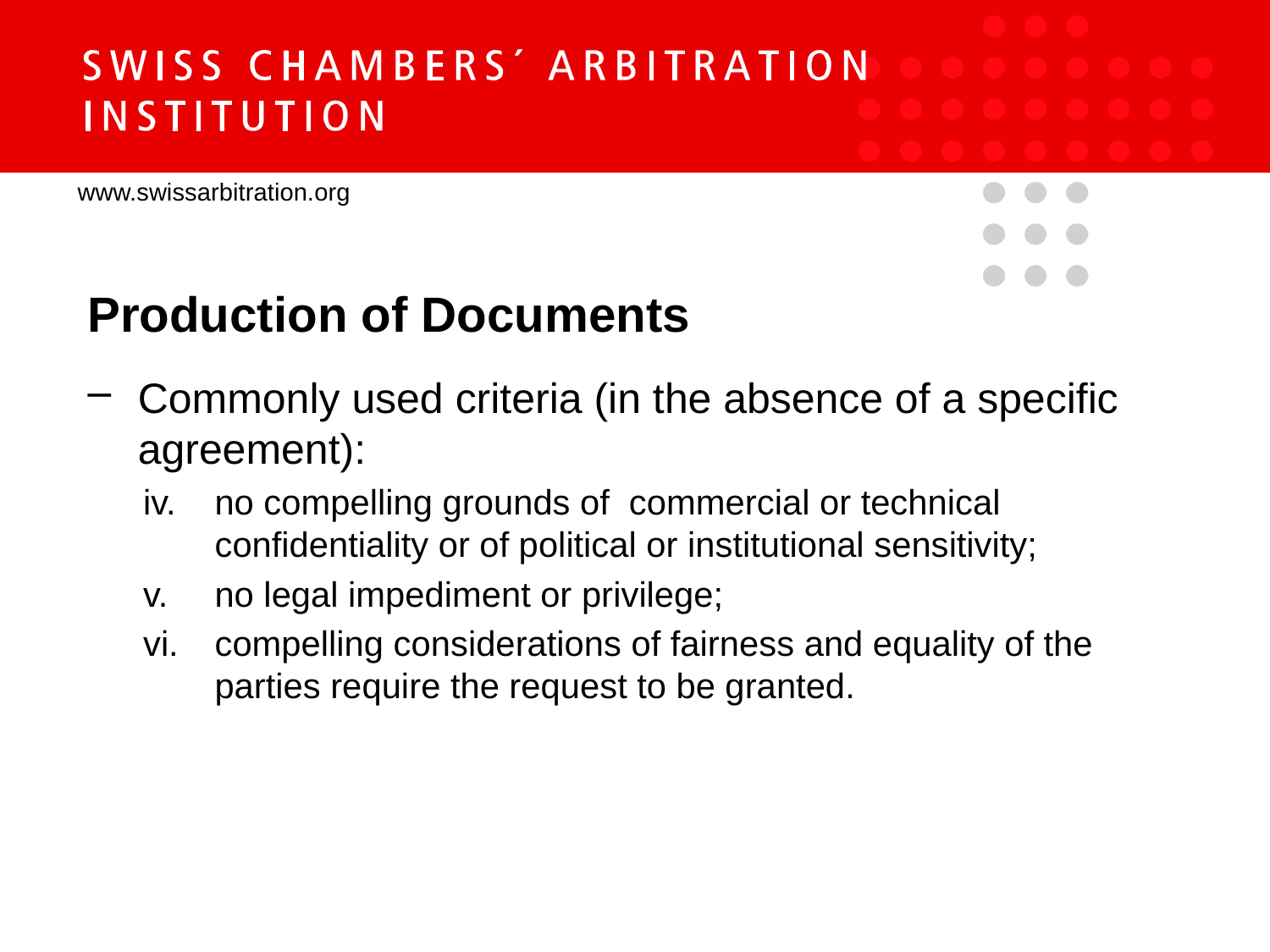

Production of Documents
Commonly used criteria (in the absence of a specific agreement):
no compelling grounds of  commercial or technical confidentiality or of political or institutional sensitivity;
no legal impediment or privilege;
compelling considerations of fairness and equality of the parties require the request to be granted.